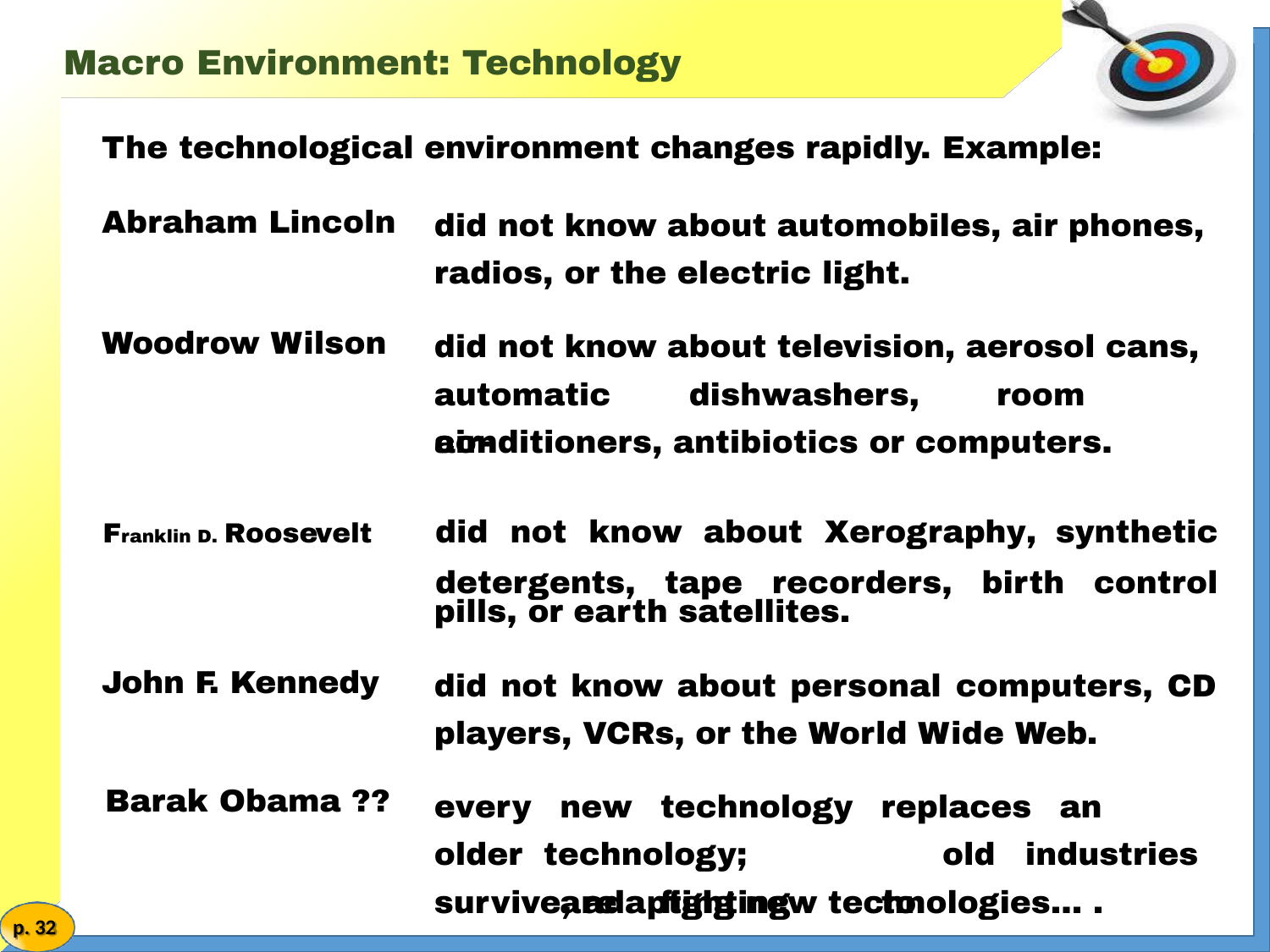

# Macro Environment: Technology
The technological environment changes rapidly. Example:
did not know about automobiles, air phones,  radios, or the electric light.
did not know about television, aerosol cans,  automatic	dishwashers,	room	air-
Abraham Lincoln
Woodrow Wilson
conditioners, antibiotics or computers.
Franklin D. Roosevelt	did	not	know	about	Xerography,	synthetic
detergents,	tape	recorders,	birth	control
pills, or earth satellites.
did not know about personal computers, CD
players, VCRs, or the World Wide Web.
every	new	technology	replaces	an	older  technology;		old	industries	are	fighting	to
John F. Kennedy
Barak Obama ??
survive, adapting new technologies… .

p. 32